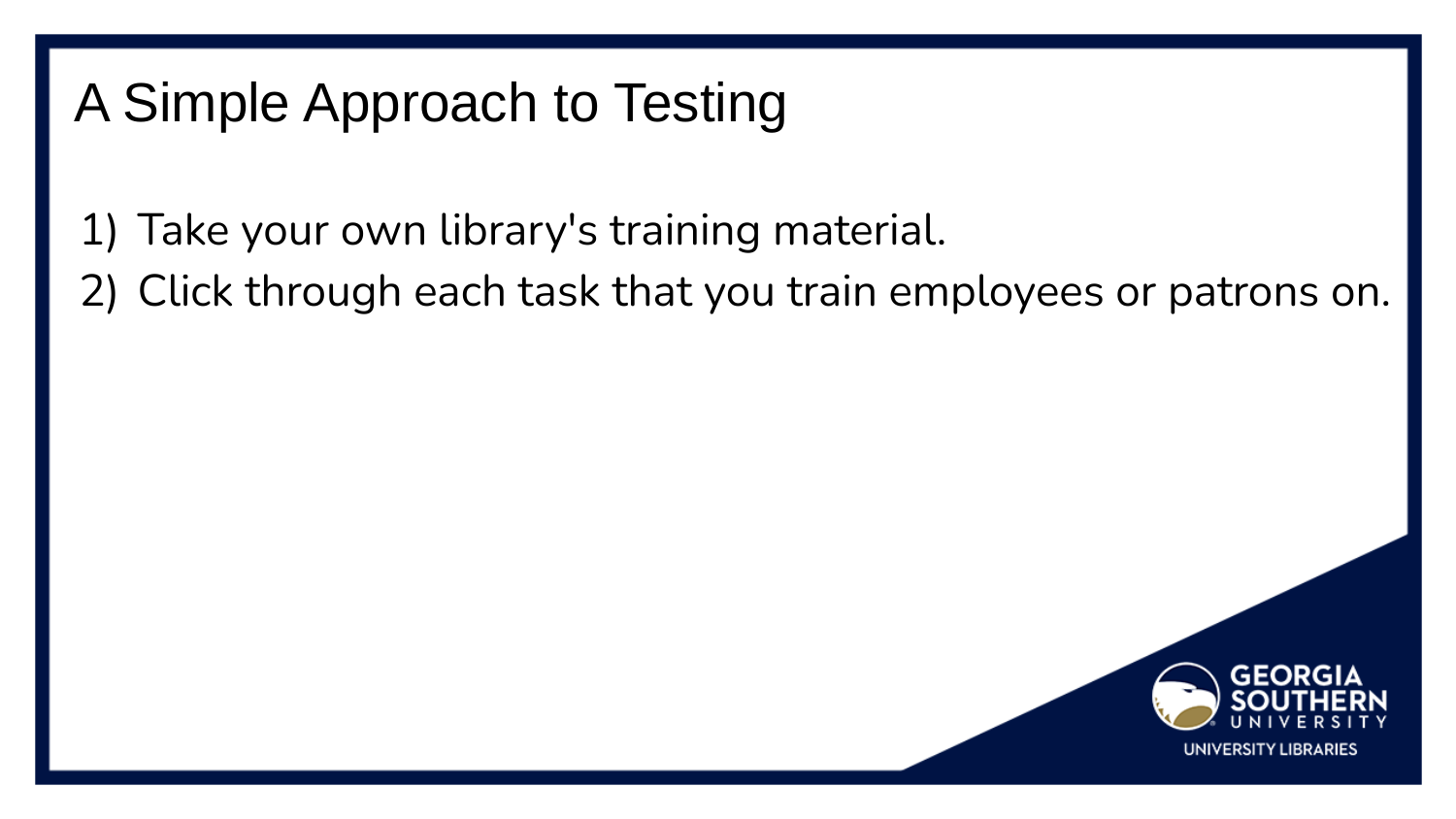

A Simple Approach to Testing
Take your own library's training material.
Click through each task that you train employees or patrons on.